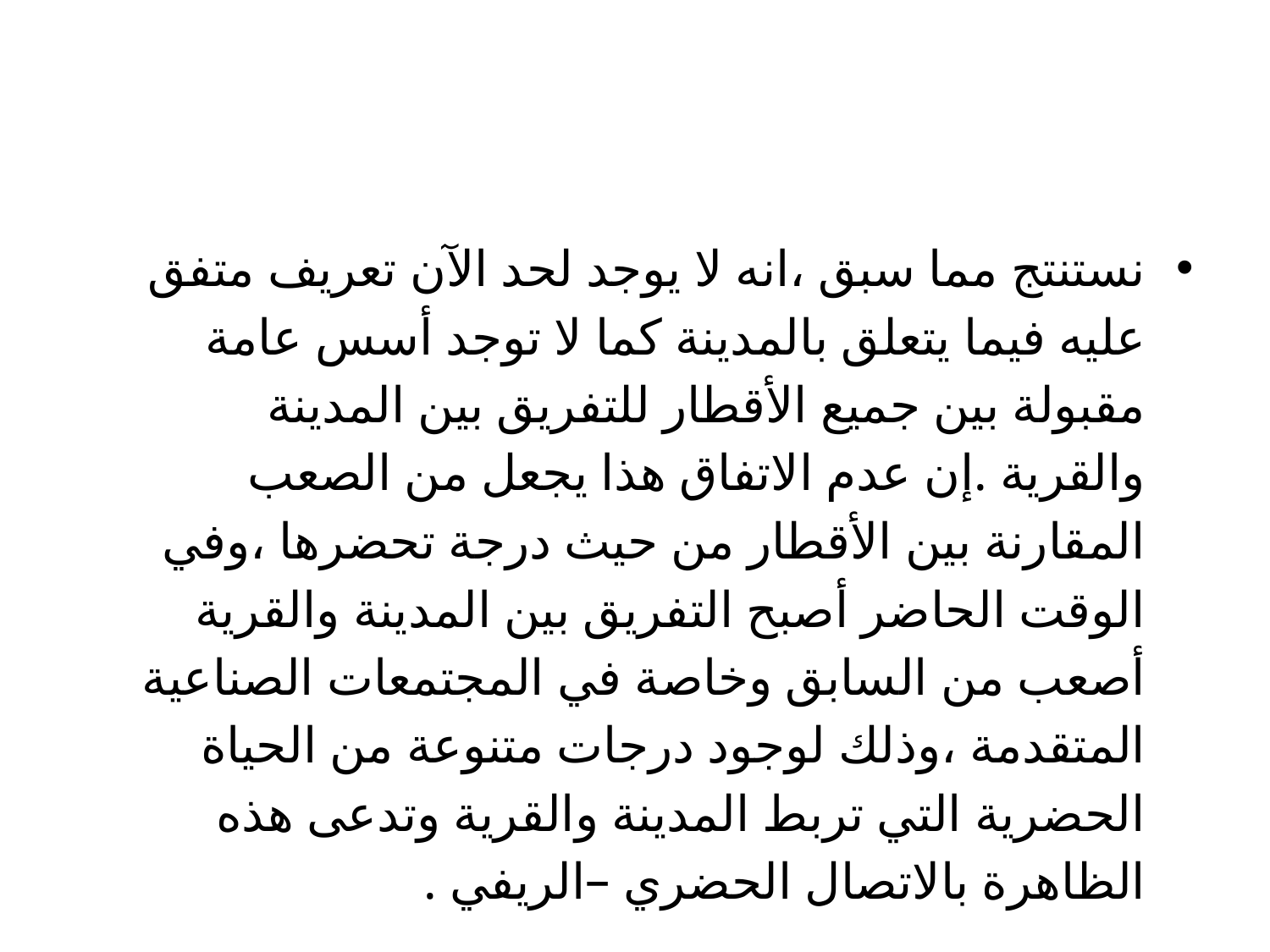

نستنتج مما سبق ،انه لا يوجد لحد الآن تعريف متفق عليه فيما يتعلق بالمدينة كما لا توجد أسس عامة مقبولة بين جميع الأقطار للتفريق بين المدينة والقرية .إن عدم الاتفاق هذا يجعل من الصعب المقارنة بين الأقطار من حيث درجة تحضرها ،وفي الوقت الحاضر أصبح التفريق بين المدينة والقرية أصعب من السابق وخاصة في المجتمعات الصناعية المتقدمة ،وذلك لوجود درجات متنوعة من الحياة الحضرية التي تربط المدينة والقرية وتدعى هذه الظاهرة بالاتصال الحضري –الريفي .